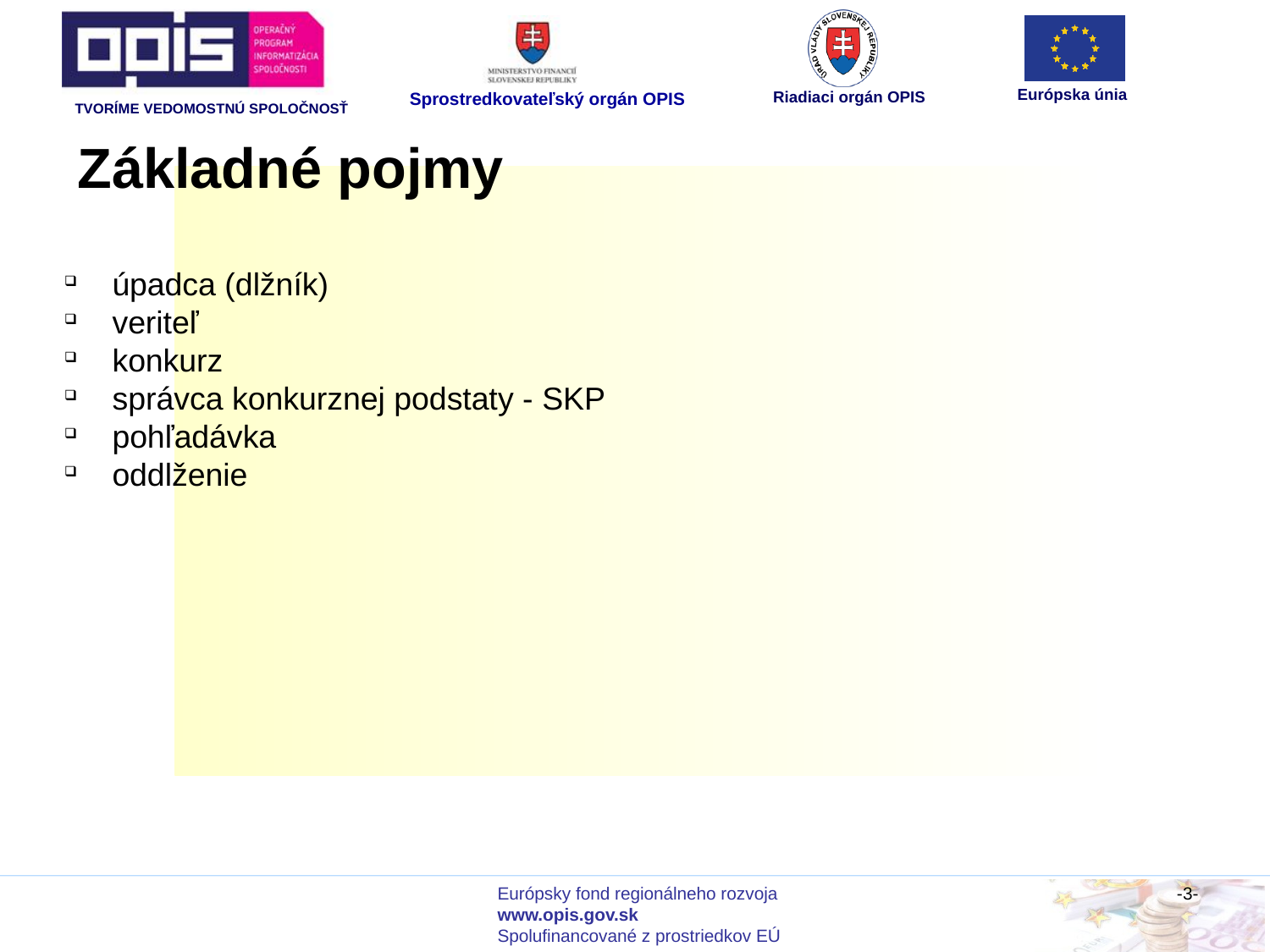

Základné pojmy

úpadca (dlžník)
veriteľ
konkurz
správca konkurznej podstaty - SKP
pohľadávka
oddlženie

-3-